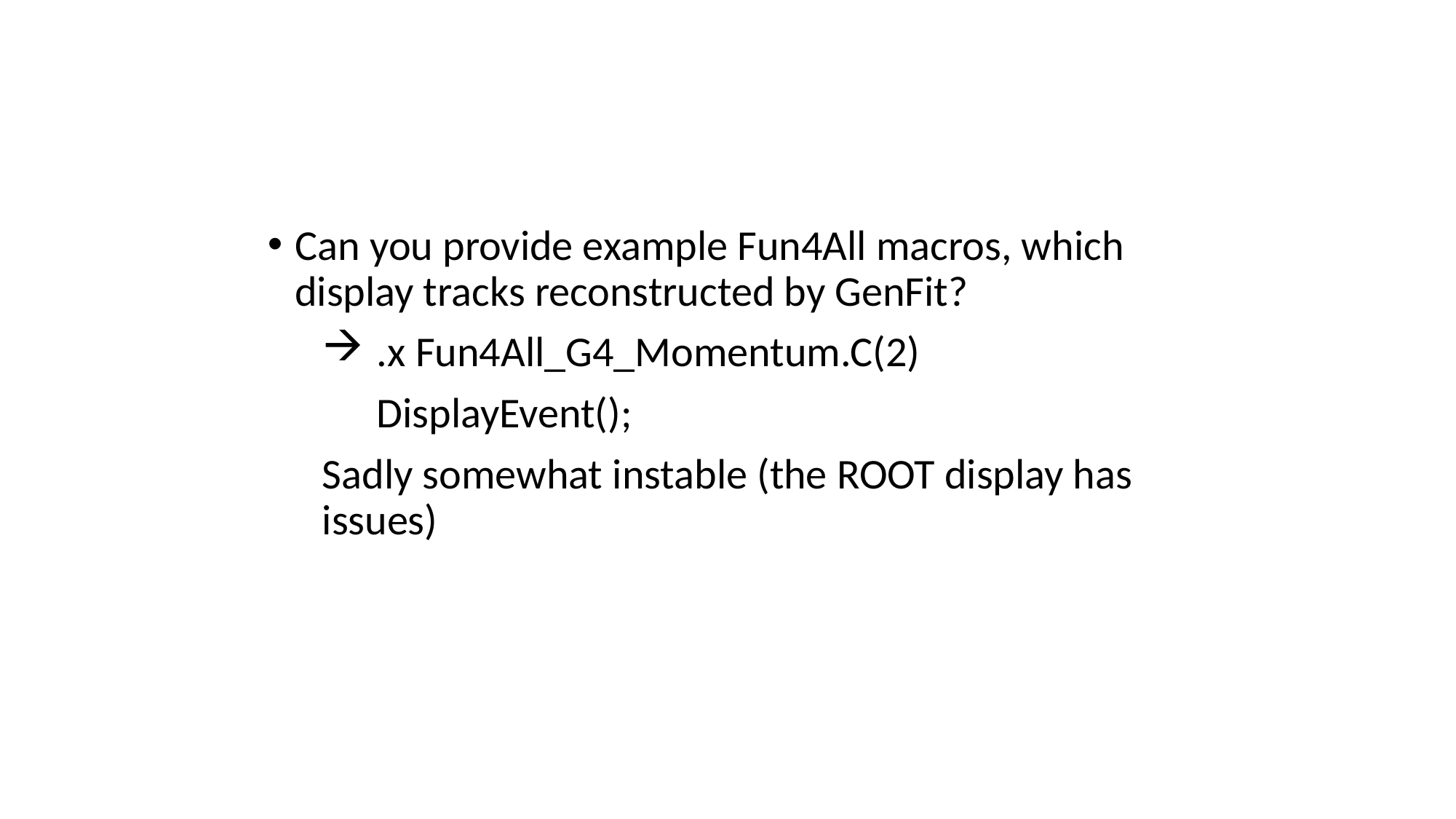

Can you provide example Fun4All macros, which display tracks reconstructed by GenFit?
.x Fun4All_G4_Momentum.C(2)
DisplayEvent();
Sadly somewhat instable (the ROOT display has issues)